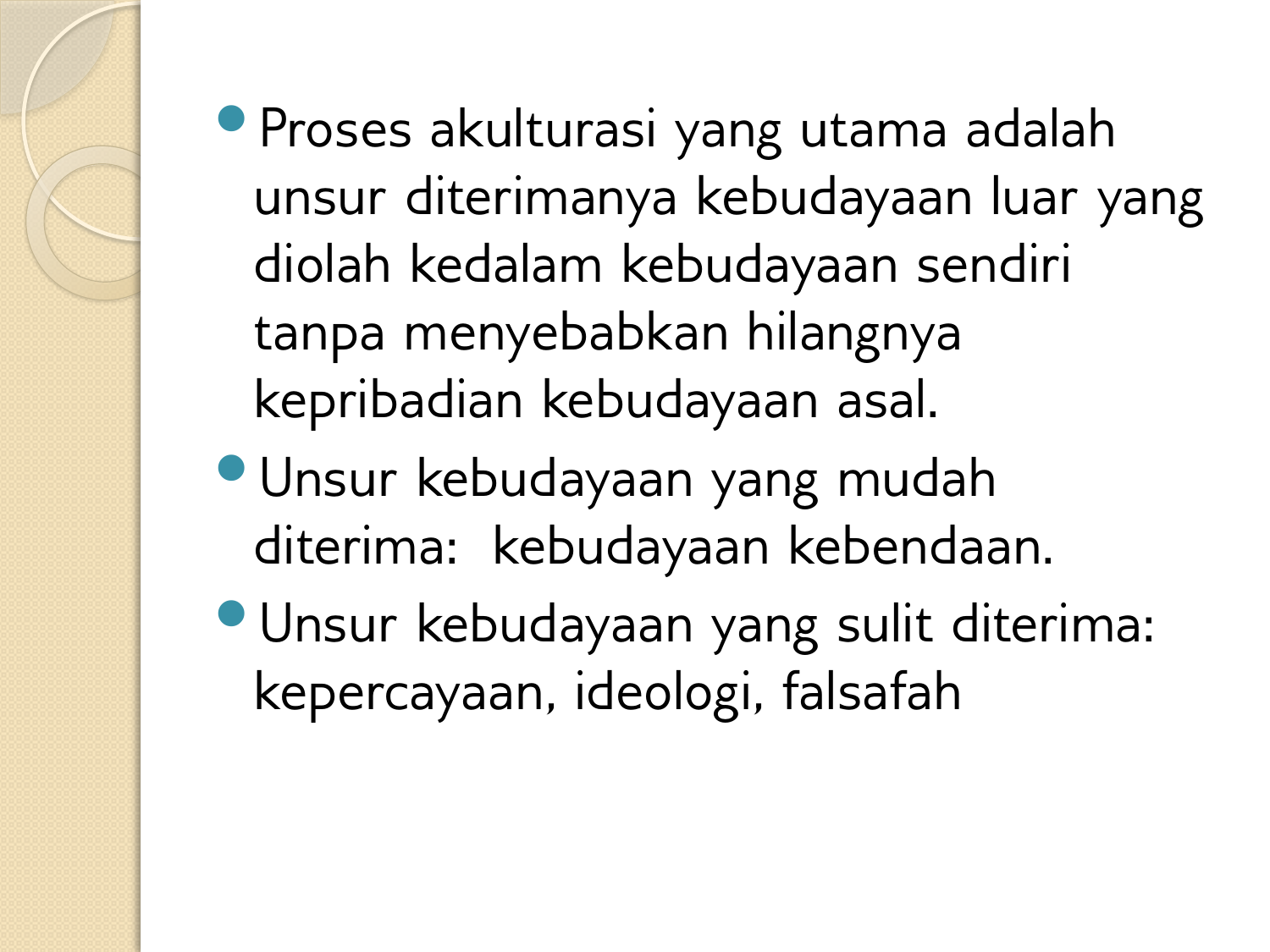

Proses akulturasi yang utama adalah unsur diterimanya kebudayaan luar yang diolah kedalam kebudayaan sendiri tanpa menyebabkan hilangnya kepribadian kebudayaan asal.
Unsur kebudayaan yang mudah diterima:  kebudayaan kebendaan.
Unsur kebudayaan yang sulit diterima:  kepercayaan, ideologi, falsafah